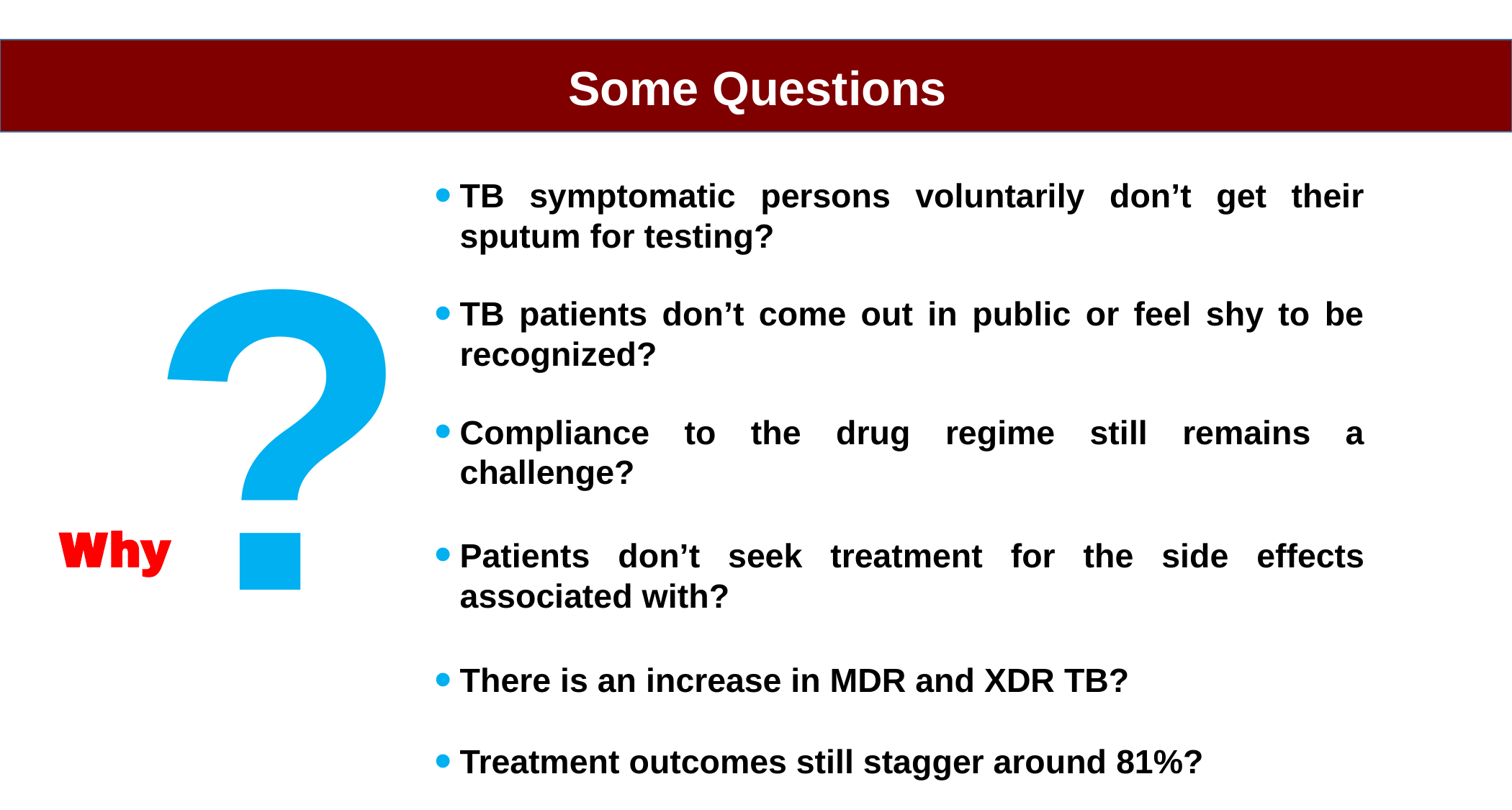

Some Questions

TB symptomatic persons voluntarily don’t get their sputum for testing?

TB patients don’t come out in public or feel shy to be recognized?

Compliance to the drug regime still remains a challenge?

Patients don’t seek treatment for the side effects associated with?

There is an increase in MDR and XDR TB?

Treatment outcomes still stagger around 81%?
?
Why